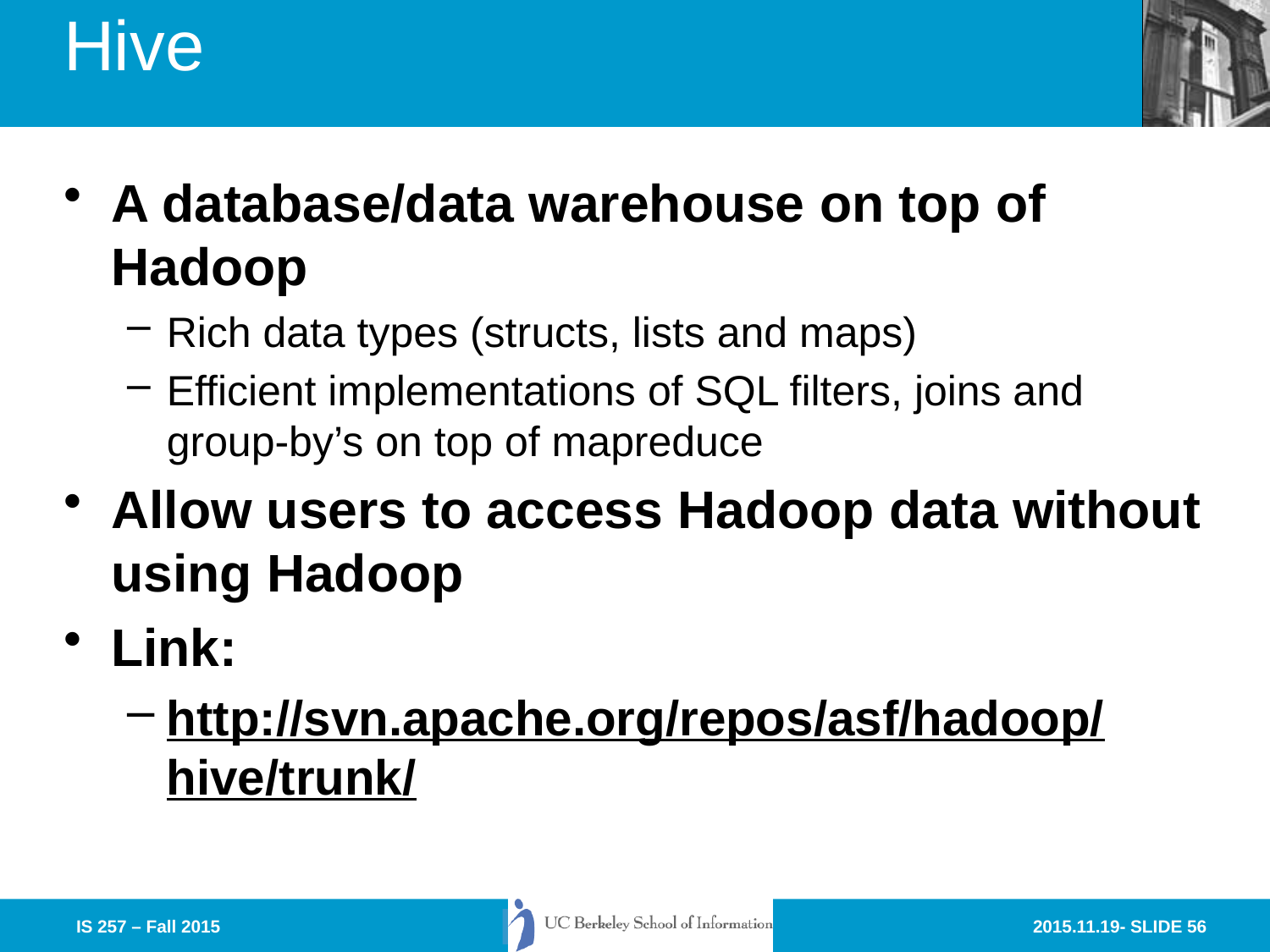

# Hive
A database/data warehouse on top of Hadoop
Rich data types (structs, lists and maps)
Efficient implementations of SQL filters, joins and group-by’s on top of mapreduce
Allow users to access Hadoop data without using Hadoop
Link:
http://svn.apache.org/repos/asf/hadoop/hive/trunk/
IS 257 – Fall 2015